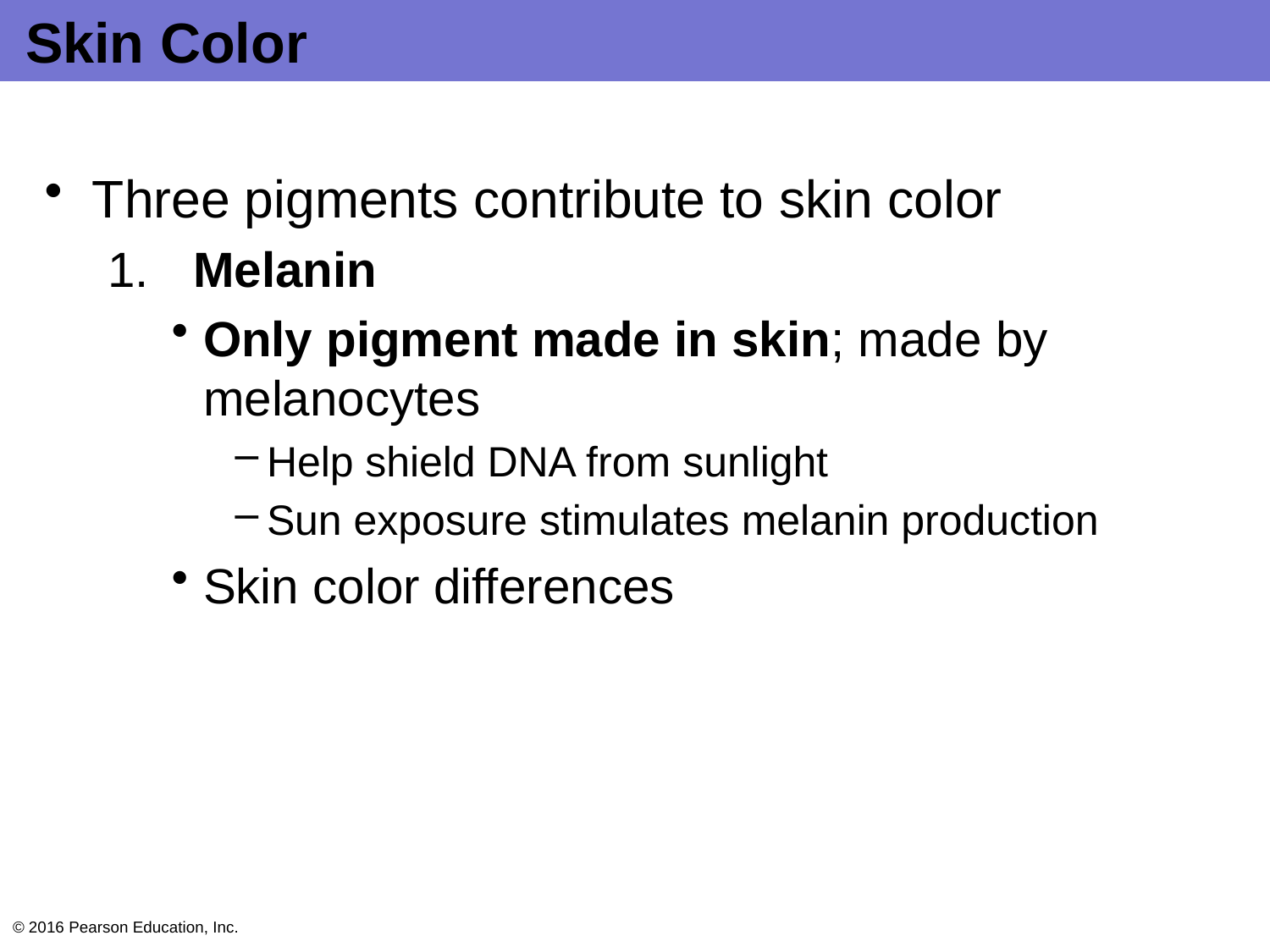

# Skin Color
Three pigments contribute to skin color
 Melanin
Only pigment made in skin; made by melanocytes
Help shield DNA from sunlight
Sun exposure stimulates melanin production
Skin color differences
© 2016 Pearson Education, Inc.